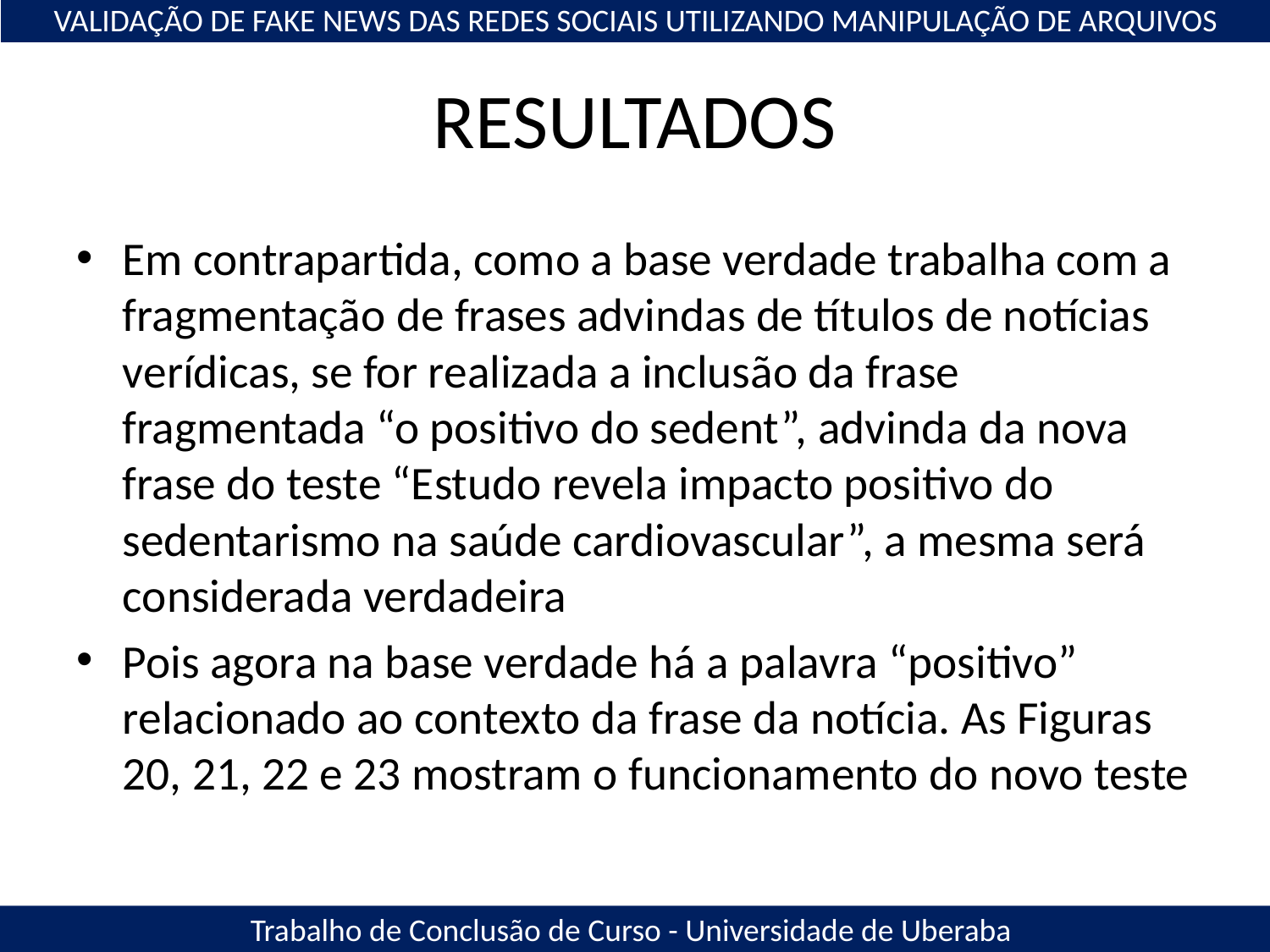

VALIDAÇÃO DE FAKE NEWS DAS REDES SOCIAIS UTILIZANDO MANIPULAÇÃO DE ARQUIVOS
# RESULTADOS
Em contrapartida, como a base verdade trabalha com a fragmentação de frases advindas de títulos de notícias verídicas, se for realizada a inclusão da frase fragmentada “o positivo do sedent”, advinda da nova frase do teste “Estudo revela impacto positivo do sedentarismo na saúde cardiovascular”, a mesma será considerada verdadeira
Pois agora na base verdade há a palavra “positivo” relacionado ao contexto da frase da notícia. As Figuras 20, 21, 22 e 23 mostram o funcionamento do novo teste
Trabalho de Conclusão de Curso - Universidade de Uberaba